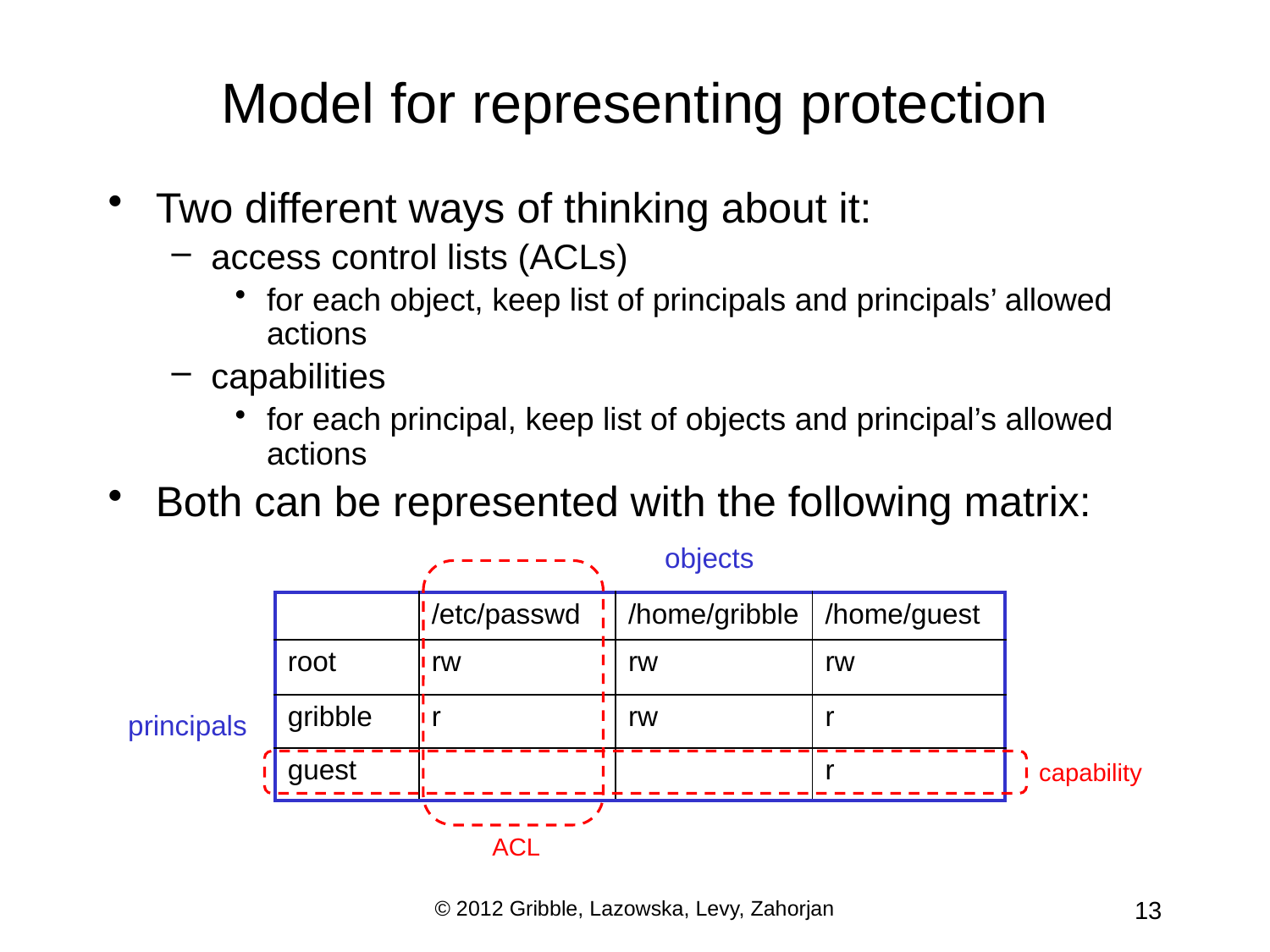

# Model for representing protection
Two different ways of thinking about it:
access control lists (ACLs)
for each object, keep list of principals and principals’ allowed actions
capabilities
for each principal, keep list of objects and principal’s allowed actions
Both can be represented with the following matrix:
objects

|  | /etc/passwd | /home/gribble | /home/guest |
| --- | --- | --- | --- |
| root | rw | rw | rw |
| gribble | r | rw | r |
| guest |  |  | r |
principals

capability
ACL
© 2012 Gribble, Lazowska, Levy, Zahorjan
13